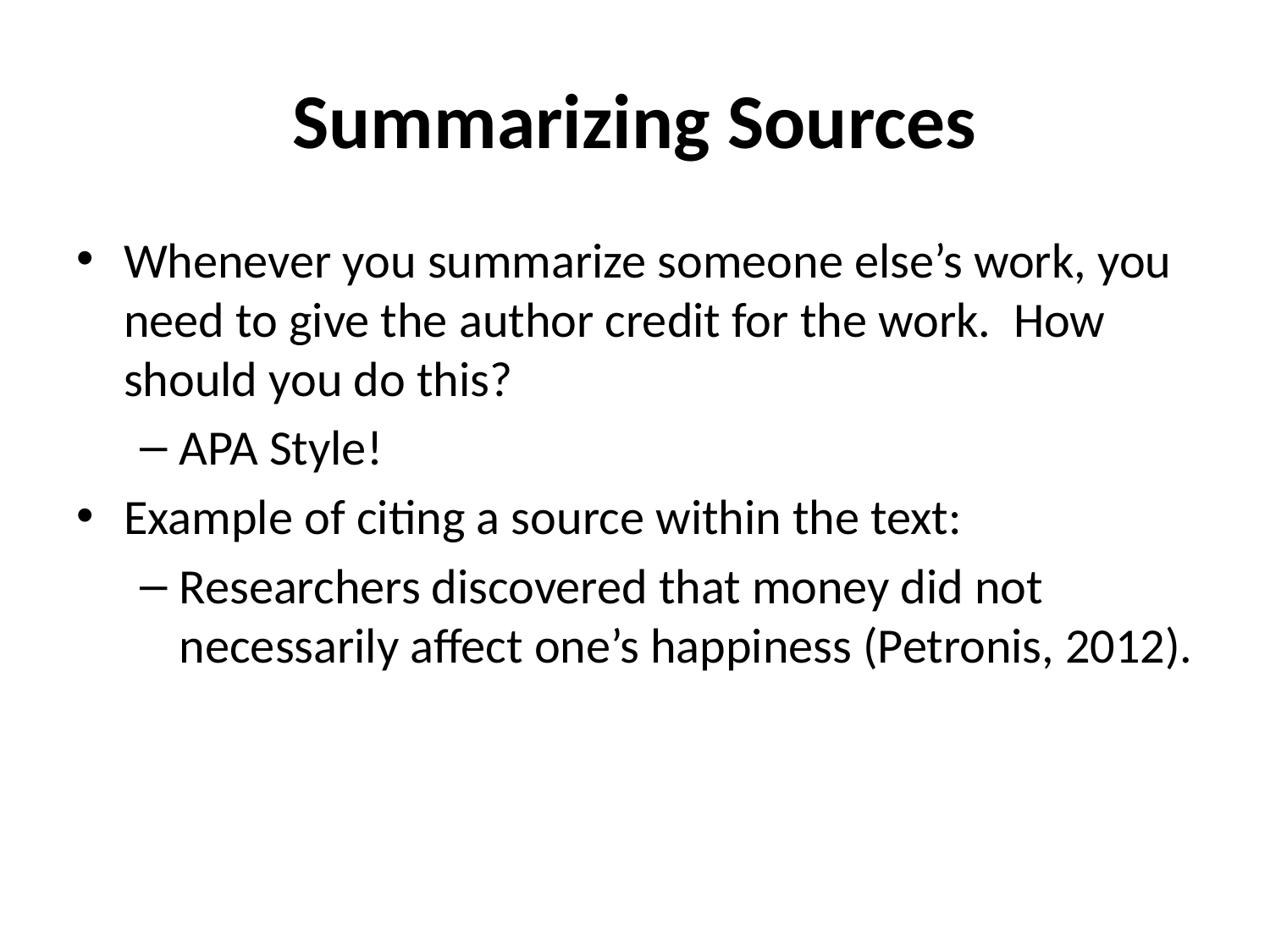

# Summarizing Sources
Whenever you summarize someone else’s work, you need to give the author credit for the work.  How should you do this?
APA Style!
Example of citing a source within the text:
Researchers discovered that money did not necessarily affect one’s happiness (Petronis, 2012).